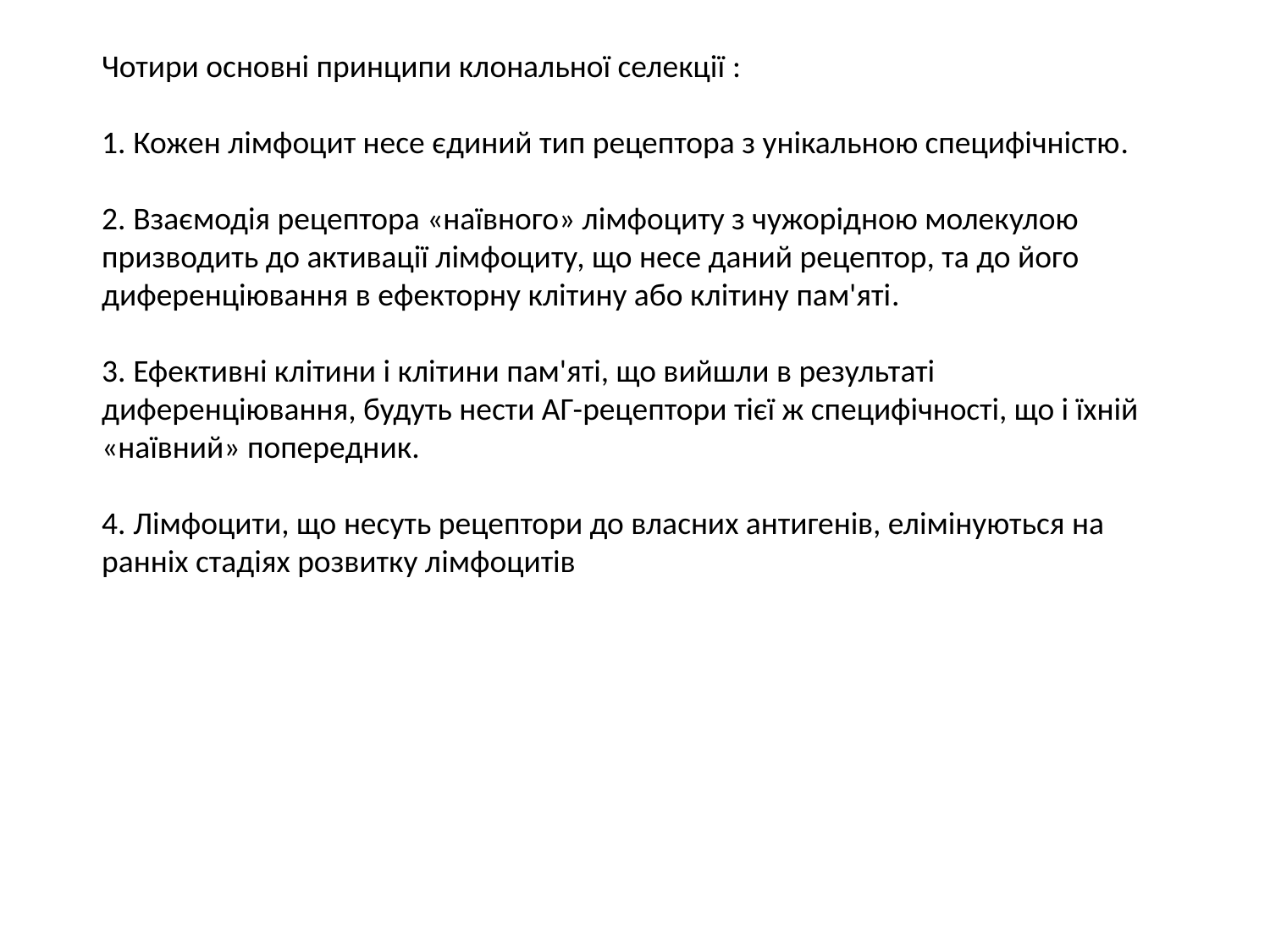

Чотири основні принципи клональної селекції :

1. Кожен лімфоцит несе єдиний тип рецептора з унікальною специфічністю.

2. Взаємодія рецептора «наївного» лімфоциту з чужорідною молекулою призводить до активації лімфоциту, що несе даний рецептор, та до його диференціювання в ефекторну клітину або клітину пам'яті.

3. Ефективні клітини і клітини пам'яті, що вийшли в результаті диференціювання, будуть нести АГ-рецептори тієї ж специфічності, що і їхній «наївний» попередник.

4. Лімфоцити, що несуть рецептори до власних антигенів, елімінуються на ранніх стадіях розвитку лімфоцитів